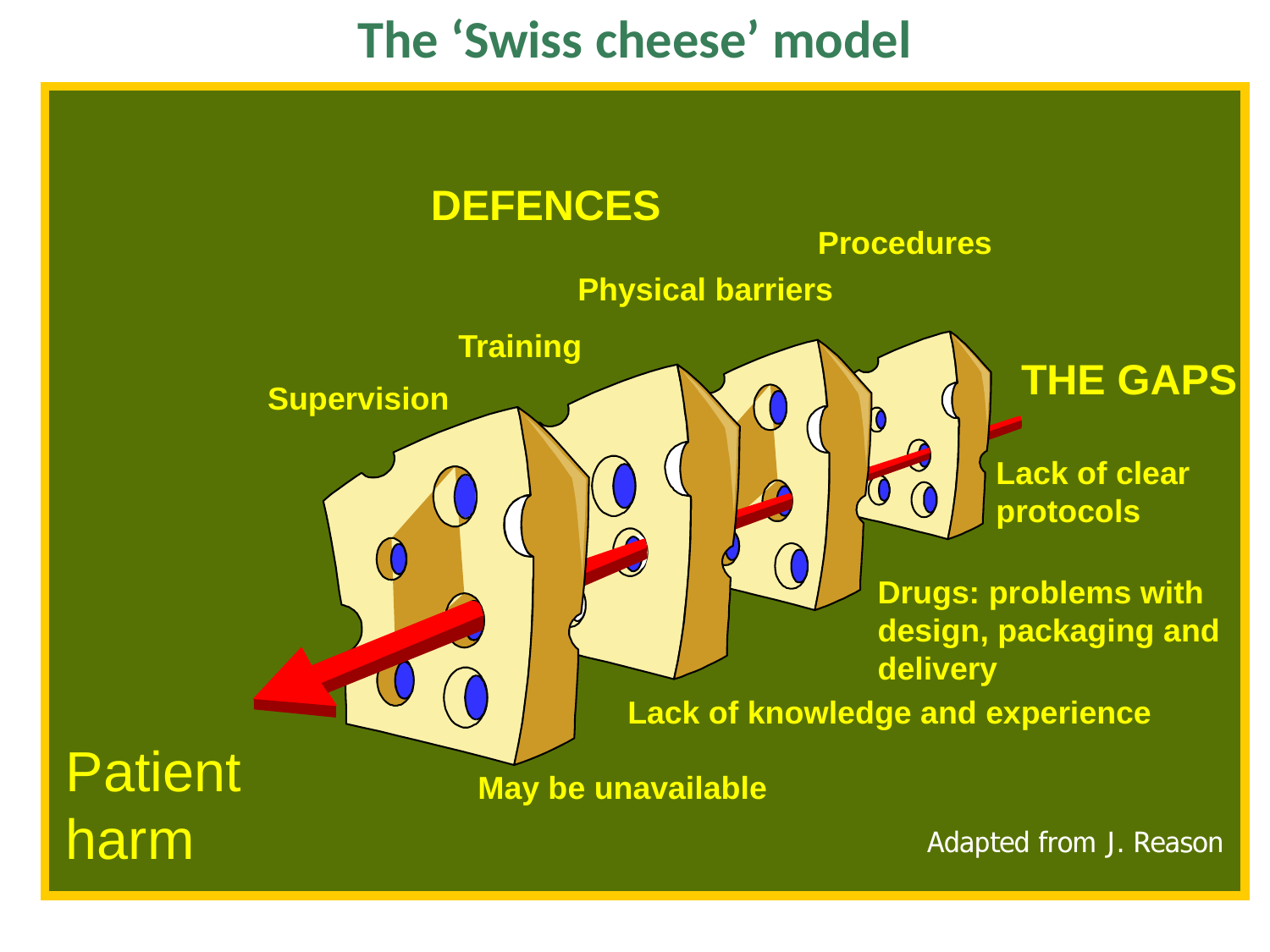

# The ‘Swiss cheese’ model

DEFENCES
Procedures
Physical barriers
Training

THE GAPS

Supervision

Lack of clear
protocols

Drugs: problems with design, packaging and delivery

Lack of knowledge and experience

Patient harm
May be unavailable

Adapted from J. Reason